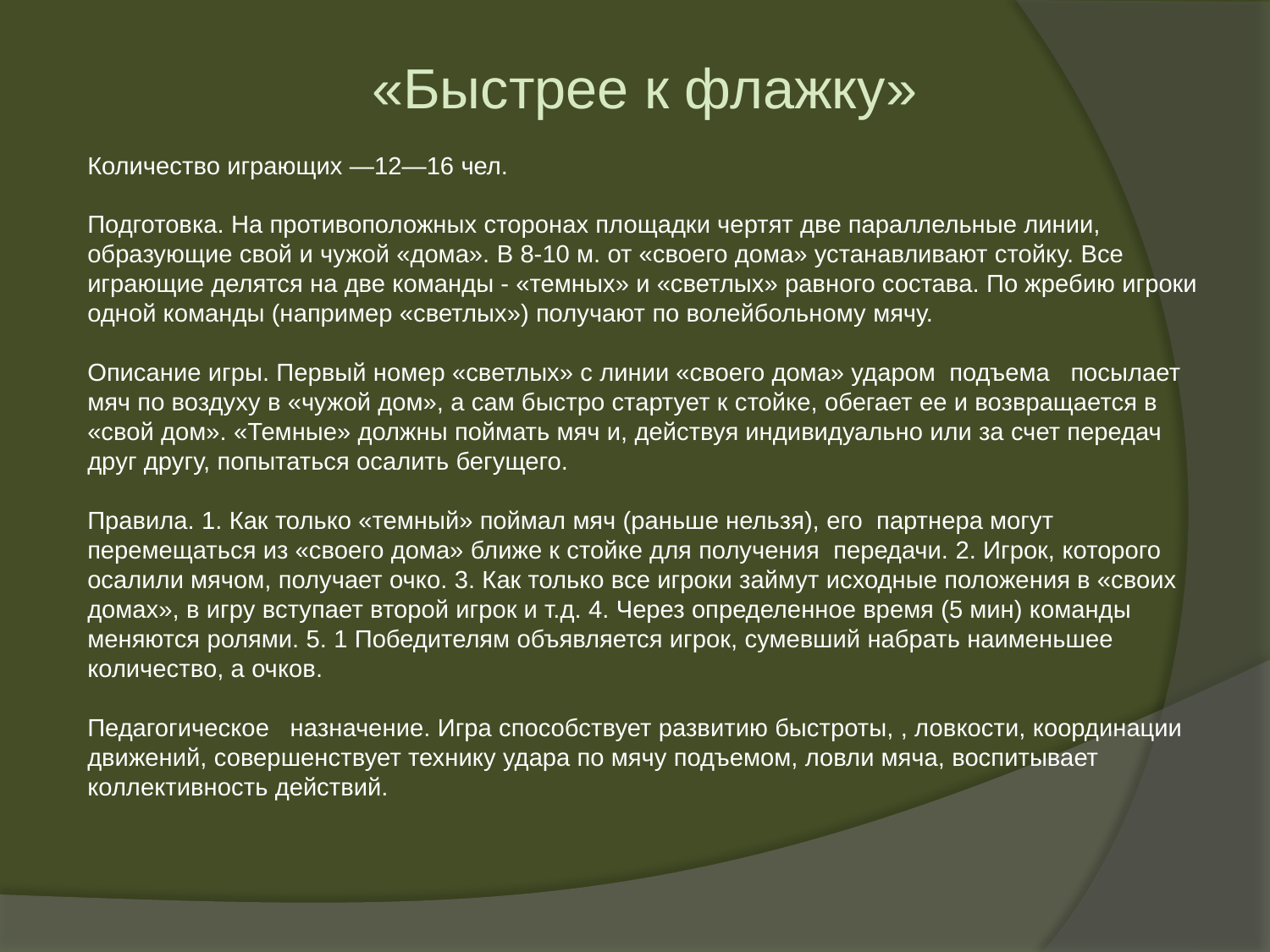

«Быстрее к флажку»

Количество играющих —12—16 чел.

Подготовка. На противоположных сторонах площадки чертят две параллельные линии, образующие свой и чужой «дома». В 8-10 м. от «своего дома» устанавливают стойку. Все играющие делятся на две команды - «темных» и «светлых» равного состава. По жребию игроки одной команды (например «светлых») получают по волейбольному мячу.

Описание игры. Первый номер «светлых» с линии «своего дома» ударом  подъема   посылает мяч по воздуху в «чужой дом», а сам быстро стартует к стойке, обегает ее и возвращается в «свой дом». «Темные» должны поймать мяч и, действуя индивидуально или за счет передач друг другу, попытаться осалить бегущего.

Правила. 1. Как только «темный» поймал мяч (раньше нельзя), его  партнера могут перемещаться из «своего дома» ближе к стойке для получения  передачи. 2. Игрок, которого осалили мячом, получает очко. 3. Как только все игроки займут исходные положения в «своих домах», в игру вступает второй игрок и т.д. 4. Через определенное время (5 мин) команды меняются ролями. 5. 1 Победителям объявляется игрок, сумевший набрать наименьшее количество, а очков.

Педагогическое   назначение. Игра способствует развитию быстроты, , ловкости, координации движений, совершенствует технику удара по мячу подъемом, ловли мяча, воспитывает коллективность действий.